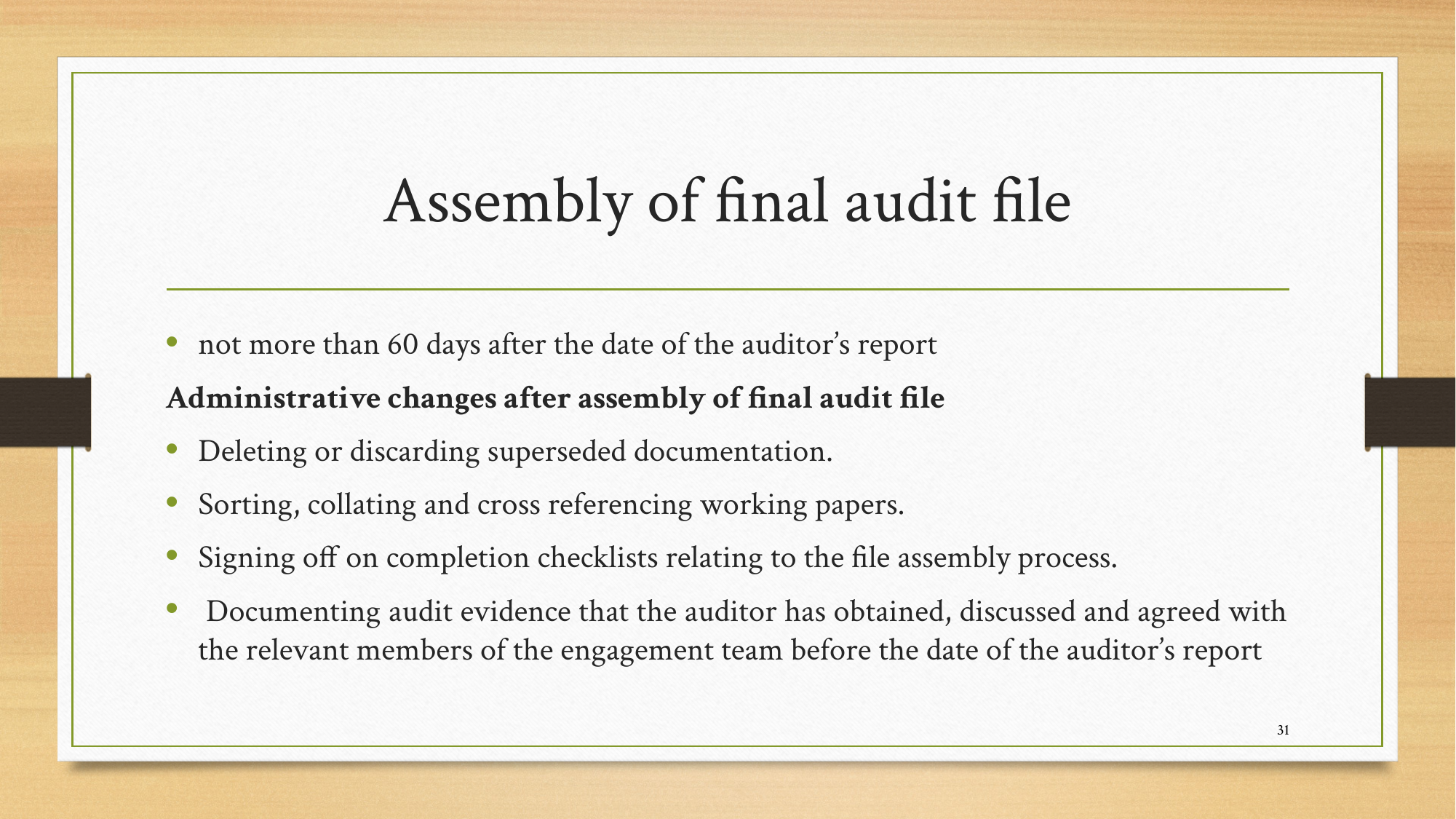

# Assembly of final audit file
not more than 60 days after the date of the auditor’s report
Administrative changes after assembly of final audit file
Deleting or discarding superseded documentation.
Sorting, collating and cross referencing working papers.
Signing off on completion checklists relating to the file assembly process.
 Documenting audit evidence that the auditor has obtained, discussed and agreed with the relevant members of the engagement team before the date of the auditor’s report

31